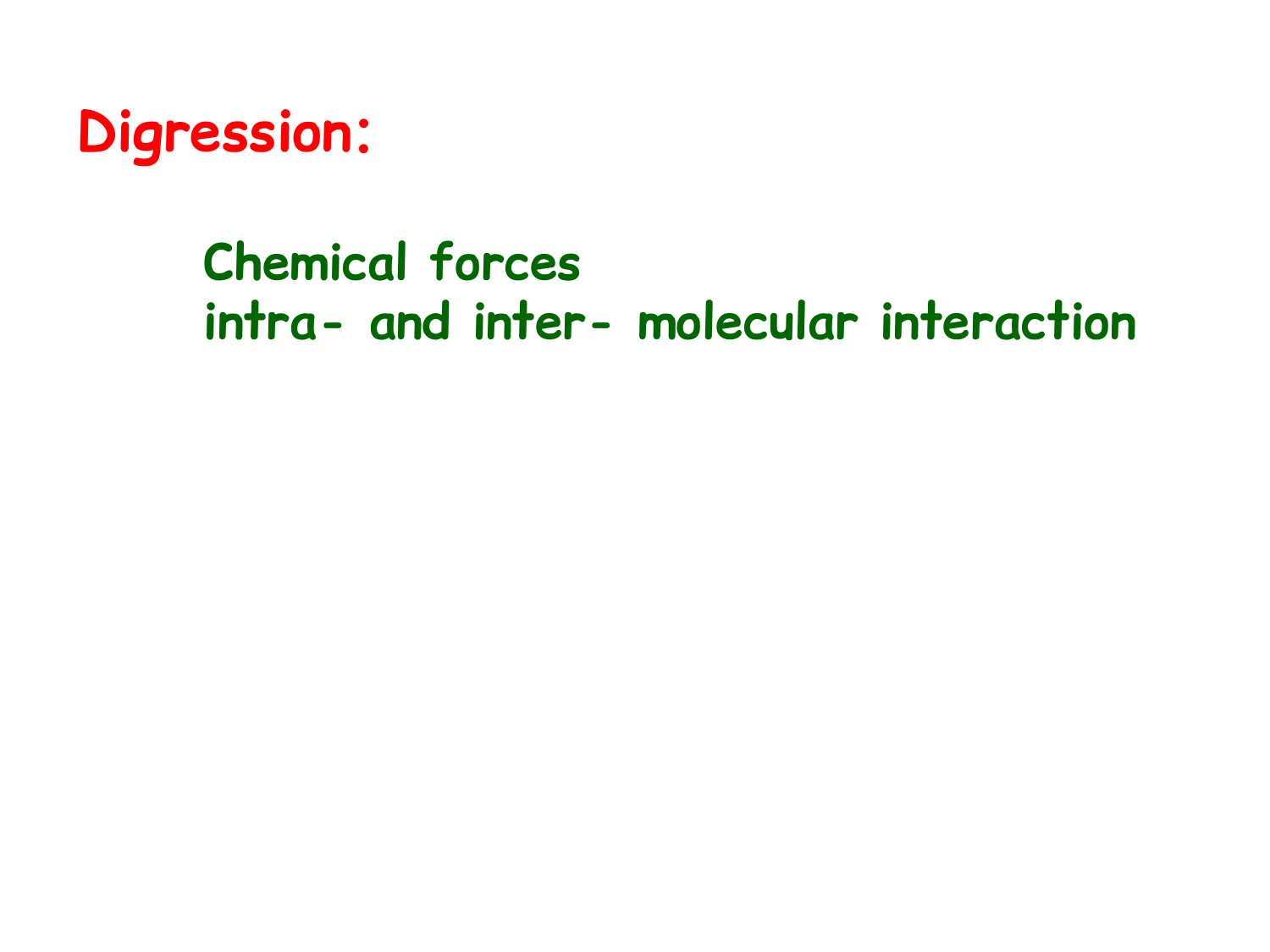

Digression:

	Chemical forces
	intra- and inter- molecular interaction